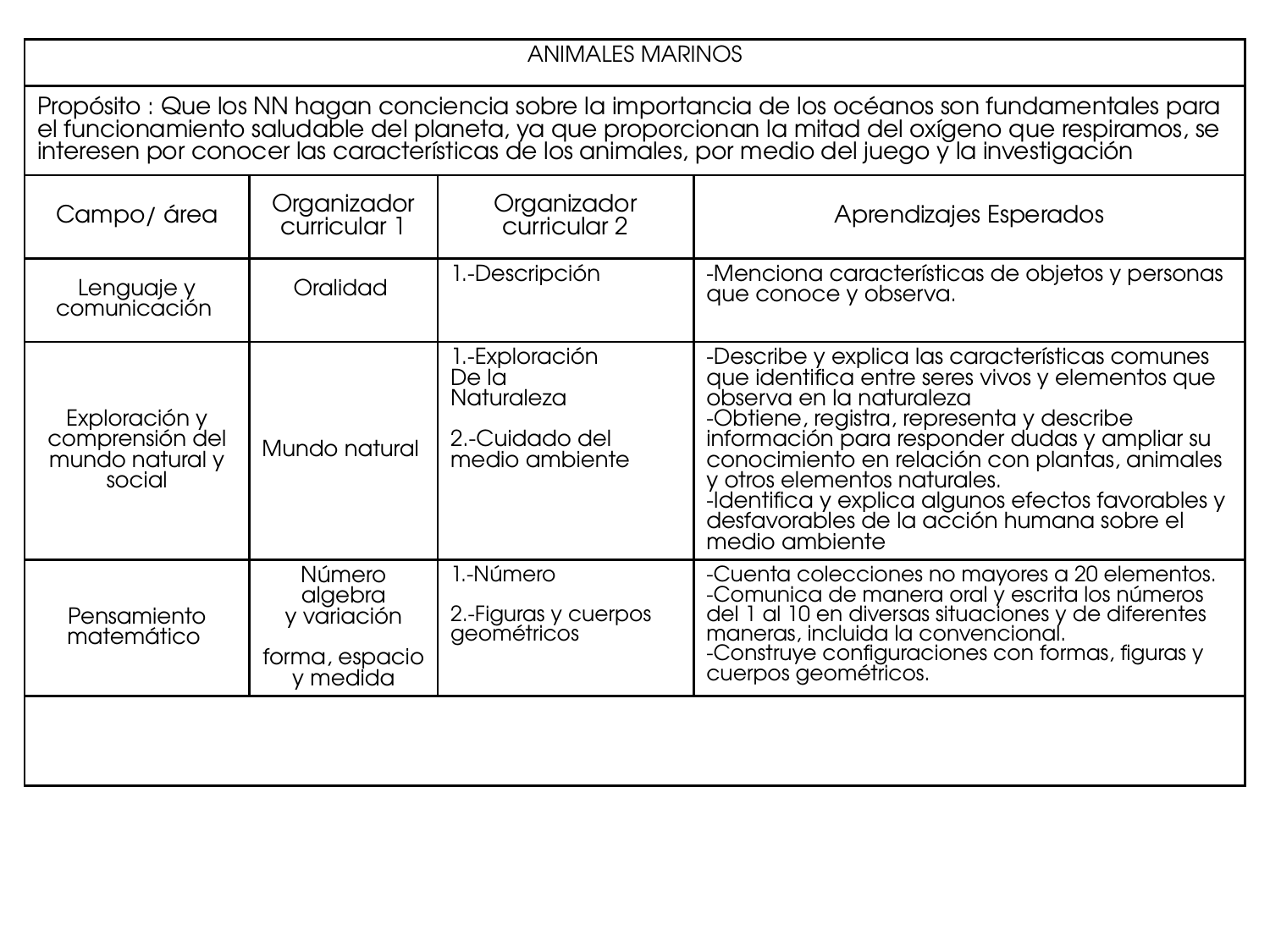

| ANIMALES MARINOS | REGRESO A CLASES |  |  |
| --- | --- | --- | --- |
| Propósito : Que los NN hagan conciencia sobre la importancia de los océanos son fundamentales para el funcionamiento saludable del planeta, ya que proporcionan la mitad del oxígeno que respiramos, se interesen por conocer las características de los animales, por medio del juego y la investigación | Propósito De La Planeación: |  |  |
| Campo/ área | Organizador curricular 1 | Organizador curricular 2 | Aprendizajes Esperados |
| Lenguaje y comunicación | Oralidad | 1.-Descripción | -Menciona características de objetos y personas que conoce y observa. |
| Exploración y comprensión del mundo natural y social | Mundo natural | 1.-Exploración De la Naturaleza 2.-Cuidado del medio ambiente | -Describe y explica las características comunes que identifica entre seres vivos y elementos que observa en la naturaleza -Obtiene, registra, representa y describe información para responder dudas y ampliar su conocimiento en relación con plantas, animales y otros elementos naturales. -Identifica y explica algunos efectos favorables y desfavorables de la acción humana sobre el medio ambiente |
| Pensamiento matemático | Número algebra y variación forma, espacio y medida | 1.-Número 2.-Figuras y cuerpos geométricos | -Cuenta colecciones no mayores a 20 elementos. -Comunica de manera oral y escrita los números del 1 al 10 en diversas situaciones y de diferentes maneras, incluida la convencional. -Construye configuraciones con formas, figuras y cuerpos geométricos. |
|  | Observaciones/Adecuaciones en el plan de trabajo: |  |  |